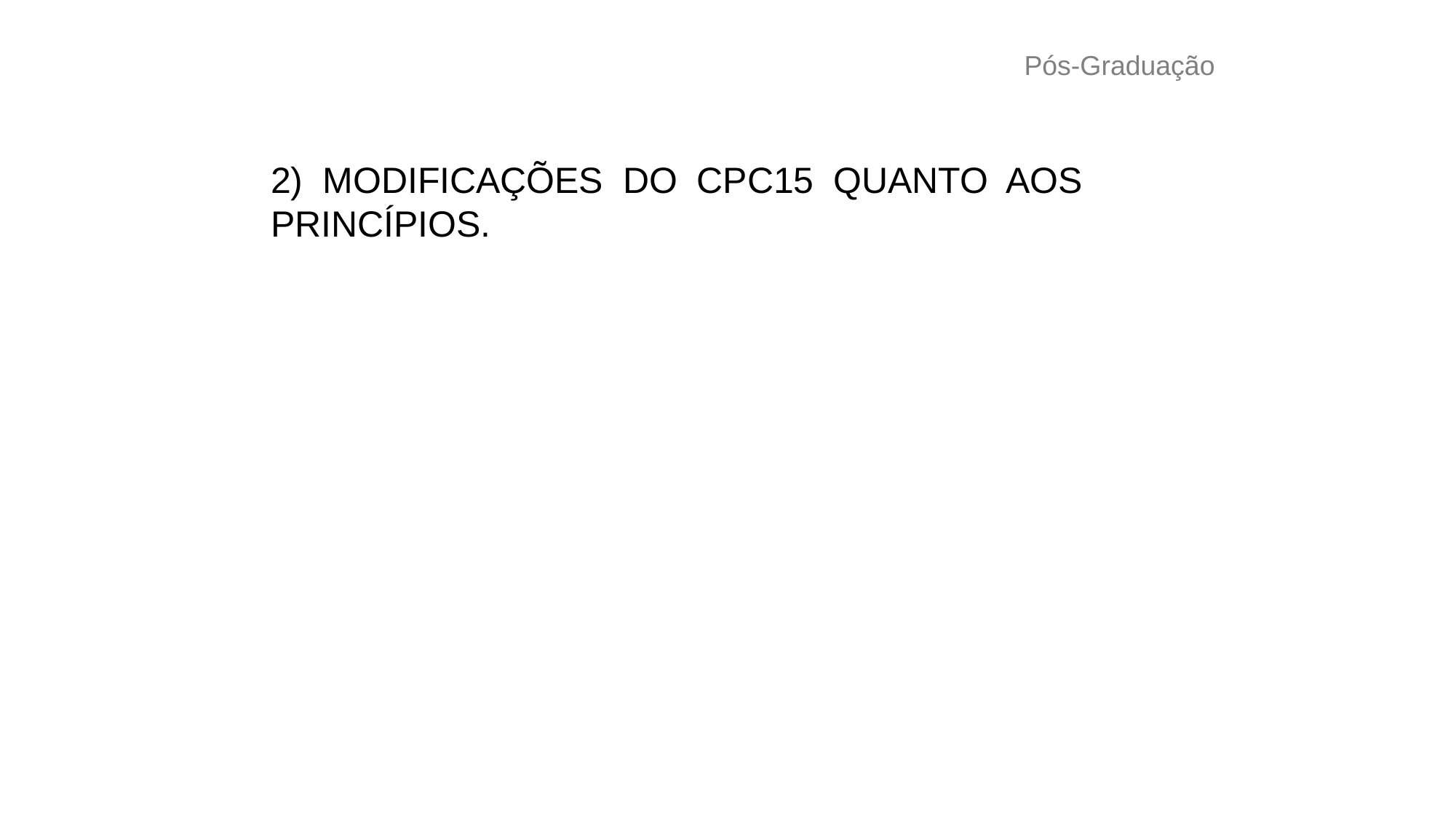

# Pós-Graduação
2) MODIFICAÇÕES DO CPC15 QUANTO AOS PRINCÍPIOS.